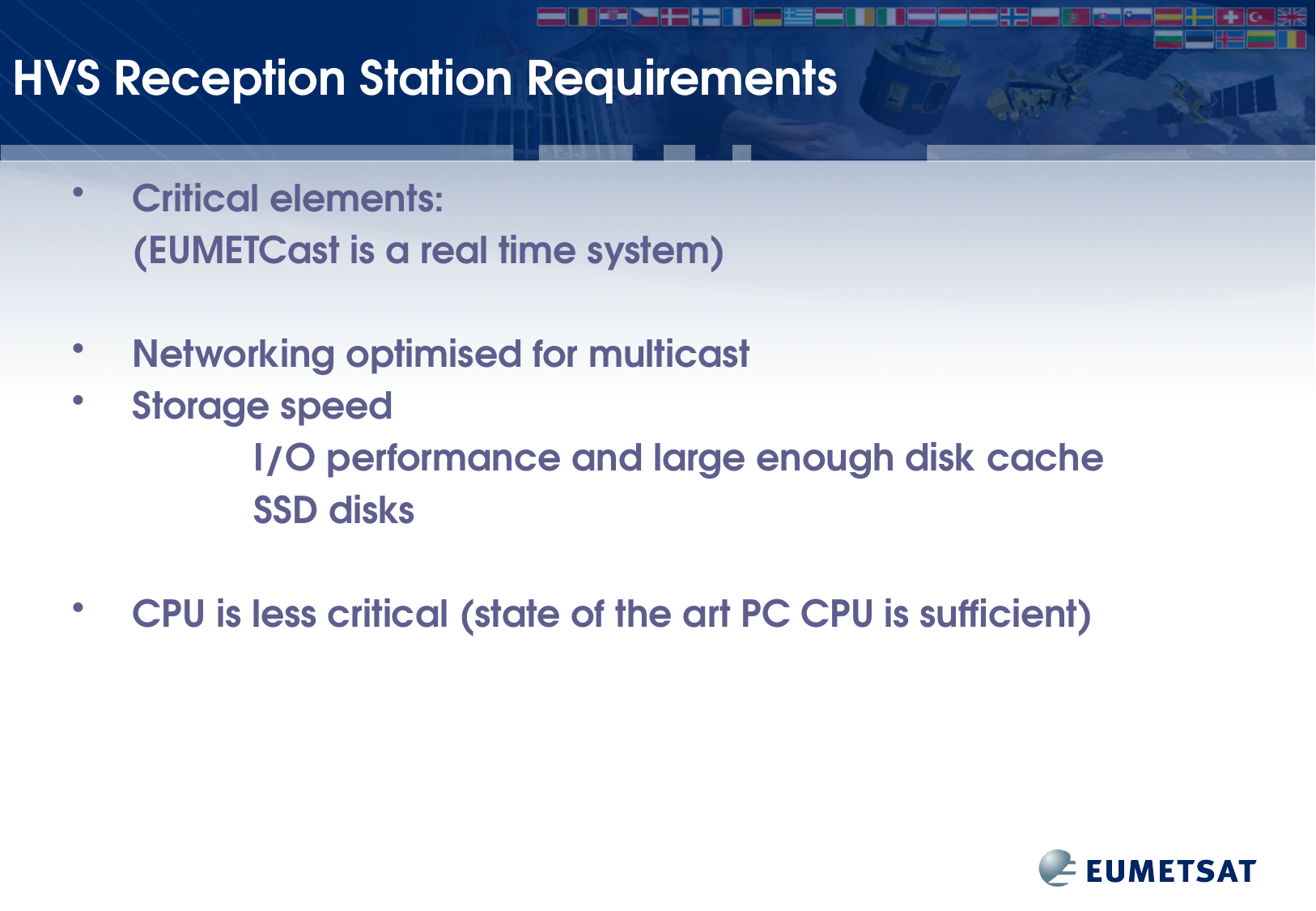

# HVS Reception Station Requirements
Critical elements:
	(EUMETCast is a real time system)

Networking optimised for multicast
Storage speed
		I/O performance and large enough disk cache
		SSD disks

CPU is less critical (state of the art PC CPU is sufficient)